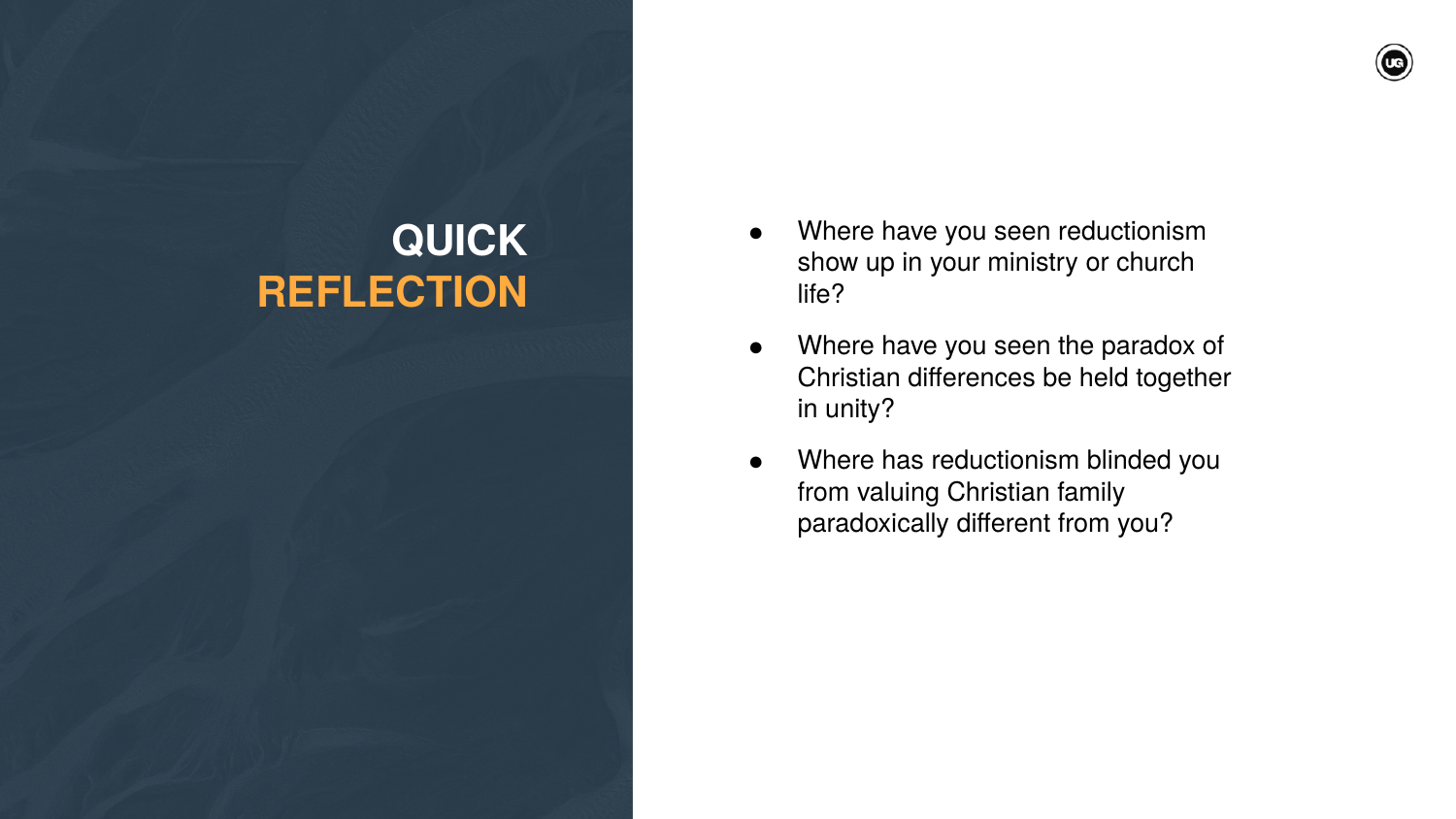

QUICK REFLECTION
Where have you seen reductionism show up in your ministry or church life?
Where have you seen the paradox of Christian differences be held together in unity?
Where has reductionism blinded you from valuing Christian family paradoxically different from you?